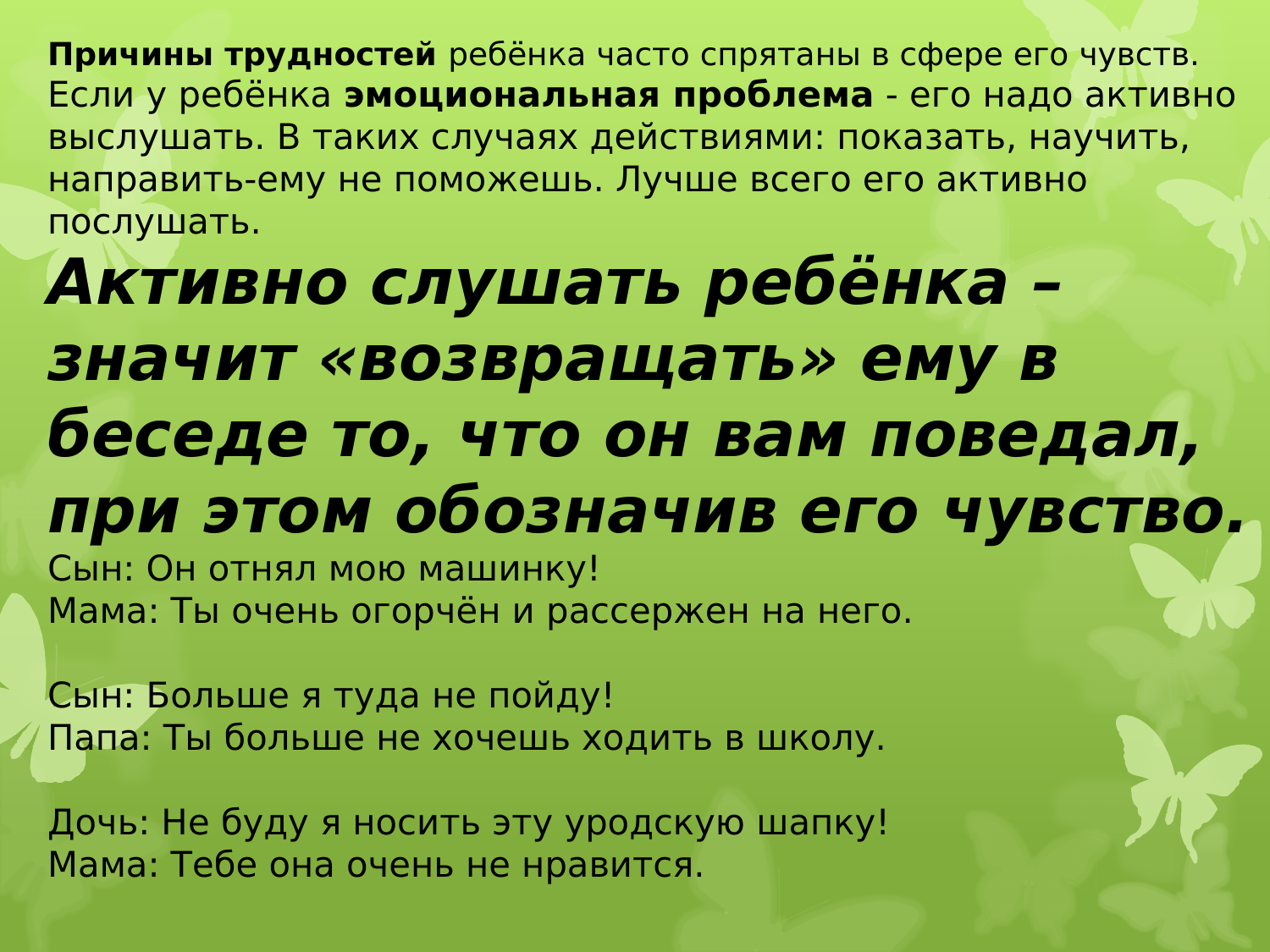

Причины трудностей ребёнка часто спрятаны в сфере его чувств.
Если у ребёнка эмоциональная проблема - его надо активно выслушать. В таких случаях действиями: показать, научить, направить-ему не поможешь. Лучше всего его активно послушать.
Активно слушать ребёнка – значит «возвращать» ему в беседе то, что он вам поведал, при этом обозначив его чувство.
Сын: Он отнял мою машинку!
Мама: Ты очень огорчён и рассержен на него.

Сын: Больше я туда не пойду!
Папа: Ты больше не хочешь ходить в школу.

Дочь: Не буду я носить эту уродскую шапку!
Мама: Тебе она очень не нравится.